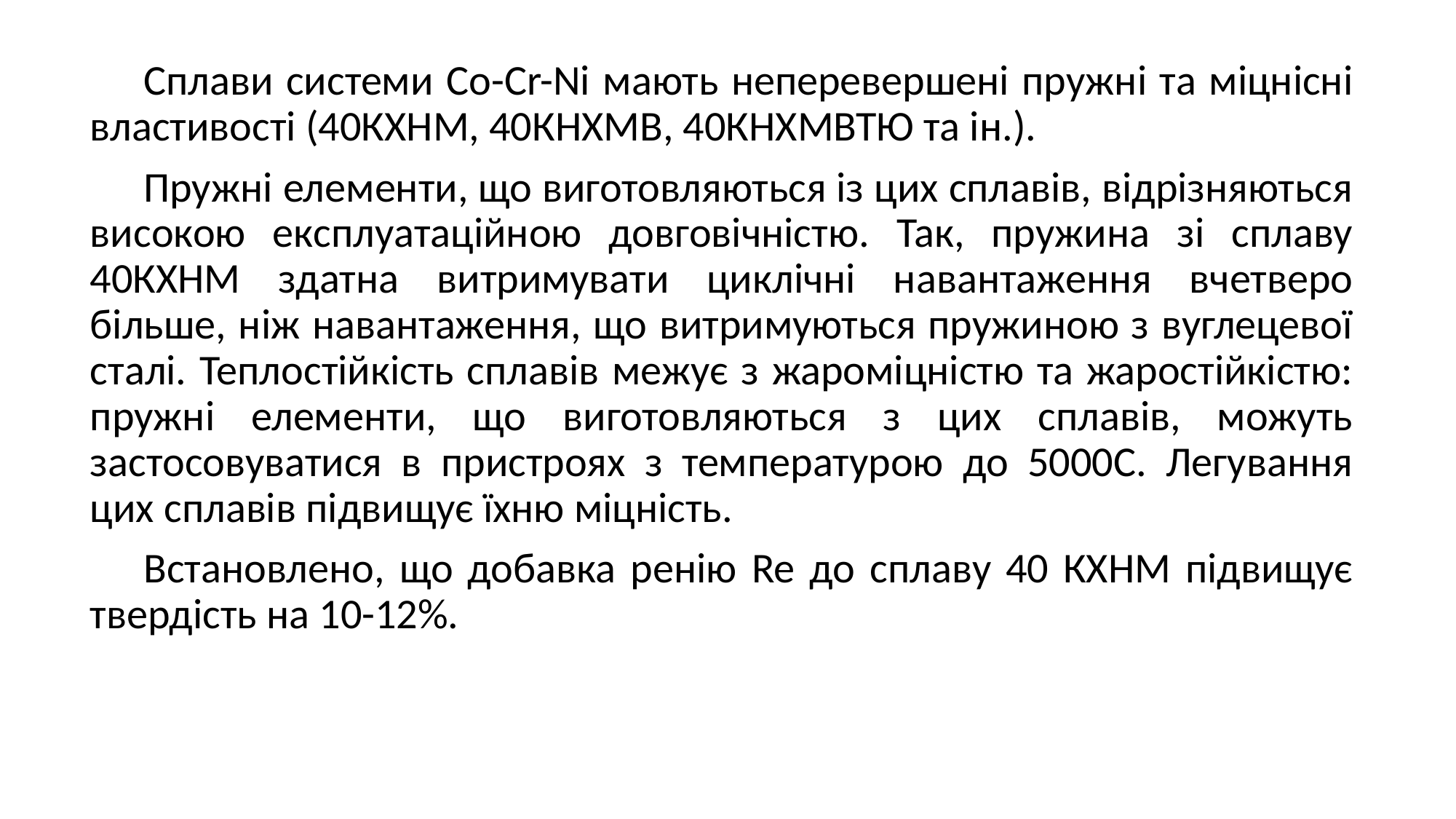

Сплави системи Сo-Cr-Ni мають неперевершені пружні та міцнісні властивості (40КХНМ, 40КНХМВ, 40КНХМВТЮ та ін.).
Пружні елементи, що виготовляються із цих сплавів, відрізняються високою експлуатаційною довговічністю. Так, пружина зі сплаву 40КХНМ здатна витримувати циклічні навантаження вчетверо більше, ніж навантаження, що витримуються пружиною з вуглецевої сталі. Теплостійкість сплавів межує з жароміцністю та жаростійкістю: пружні елементи, що виготовляються з цих сплавів, можуть застосовуватися в пристроях з температурою до 5000С. Легування цих сплавів підвищує їхню міцність.
Встановлено, що добавка ренію Re до сплаву 40 КХНМ підвищує твердість на 10-12%.